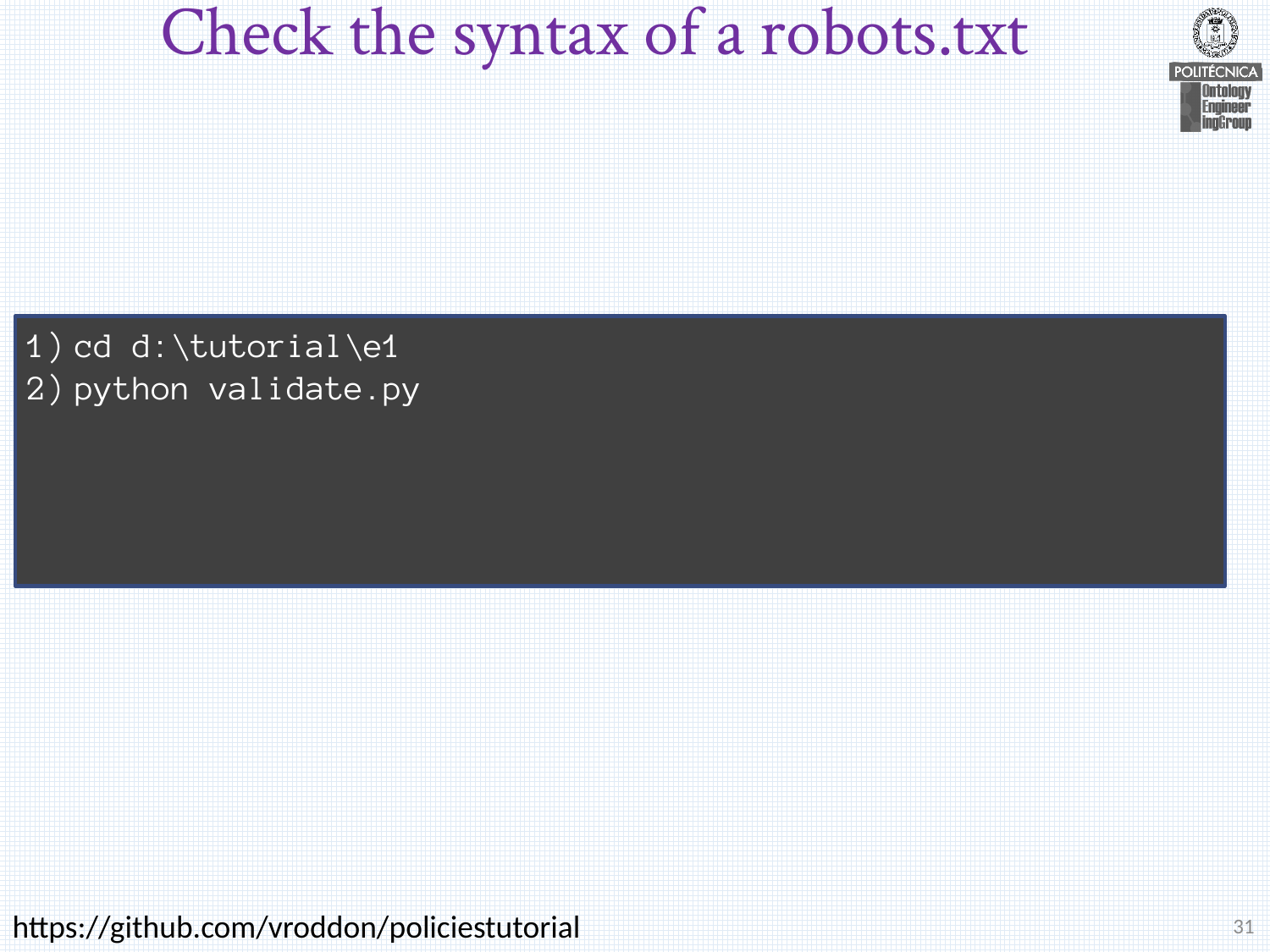

# Check the syntax of a robots.txt
cd d:\tutorial\e1
python validate.py
https://github.com/vroddon/policiestutorial
31